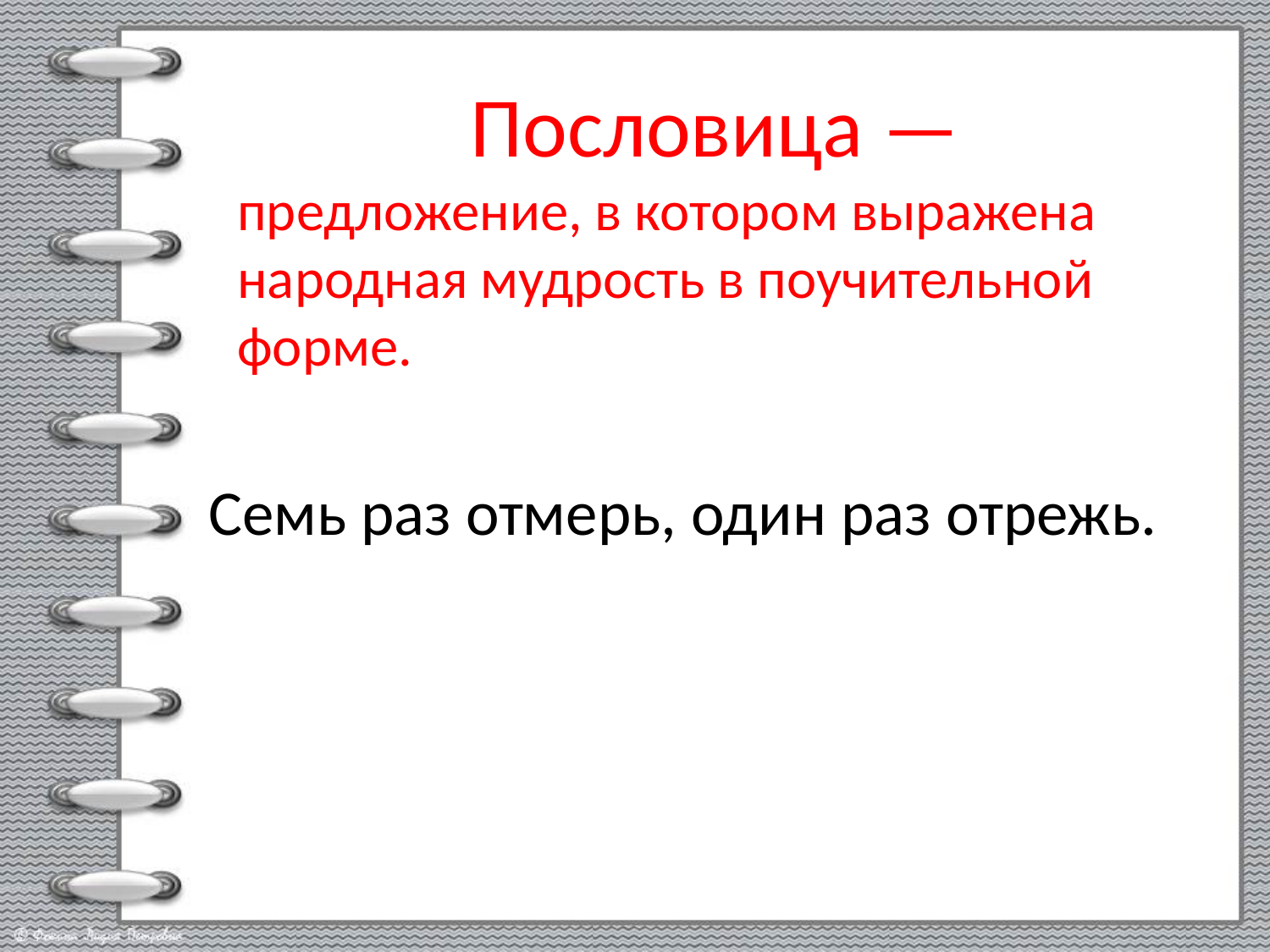

Пословица —
предложение, в котором выражена народная мудрость в поучительной форме.
Семь раз отмерь, один раз отрежь.